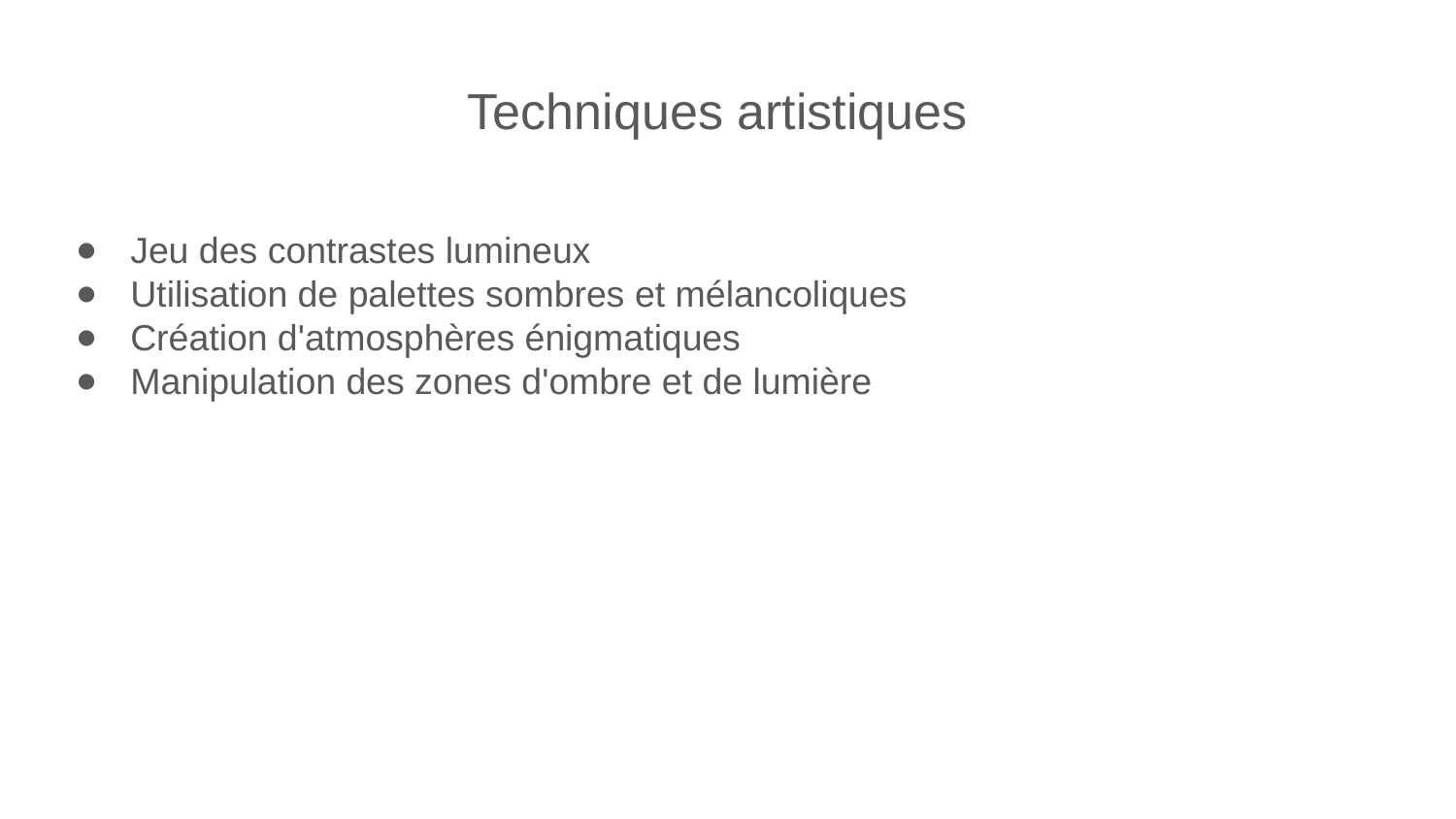

Techniques artistiques
Jeu des contrastes lumineux
Utilisation de palettes sombres et mélancoliques
Création d'atmosphères énigmatiques
Manipulation des zones d'ombre et de lumière